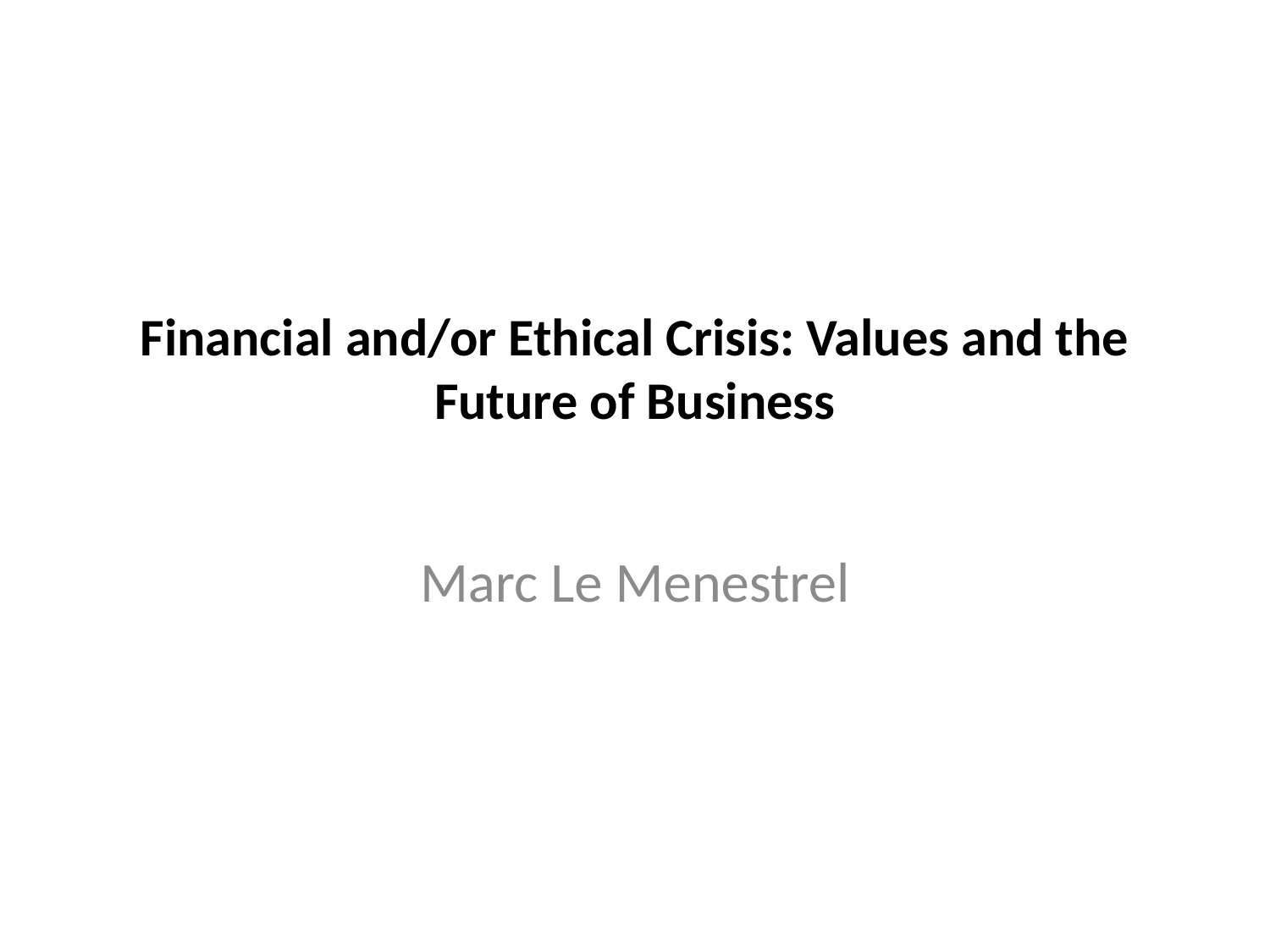

# Financial and/or Ethical Crisis: Values and the Future of Business
Marc Le Menestrel